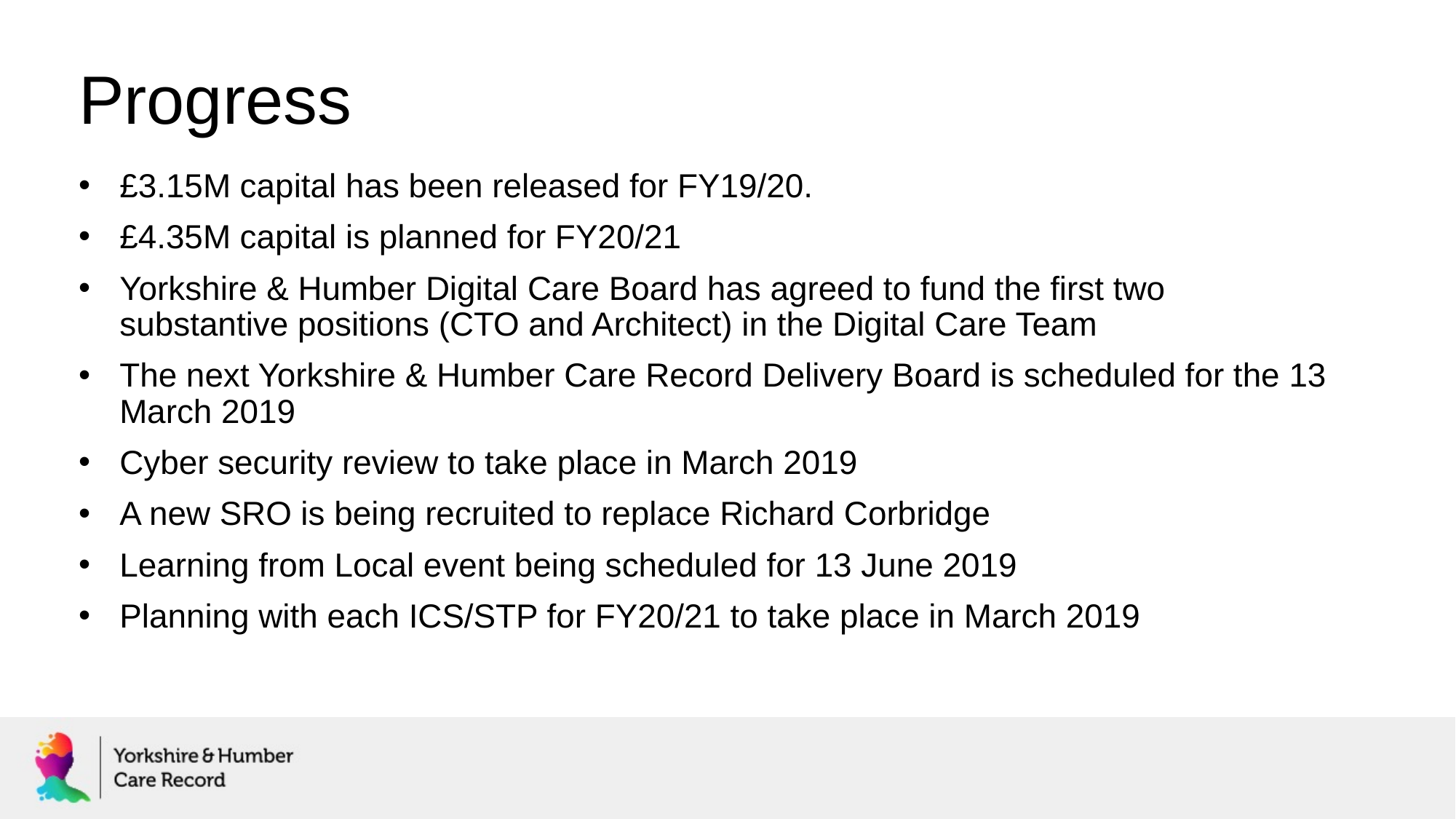

# Progress
£3.15M capital has been released for FY19/20.
£4.35M capital is planned for FY20/21
Yorkshire & Humber Digital Care Board has agreed to fund the first two substantive positions (CTO and Architect) in the Digital Care Team
The next Yorkshire & Humber Care Record Delivery Board is scheduled for the 13 March 2019
Cyber security review to take place in March 2019
A new SRO is being recruited to replace Richard Corbridge
Learning from Local event being scheduled for 13 June 2019
Planning with each ICS/STP for FY20/21 to take place in March 2019